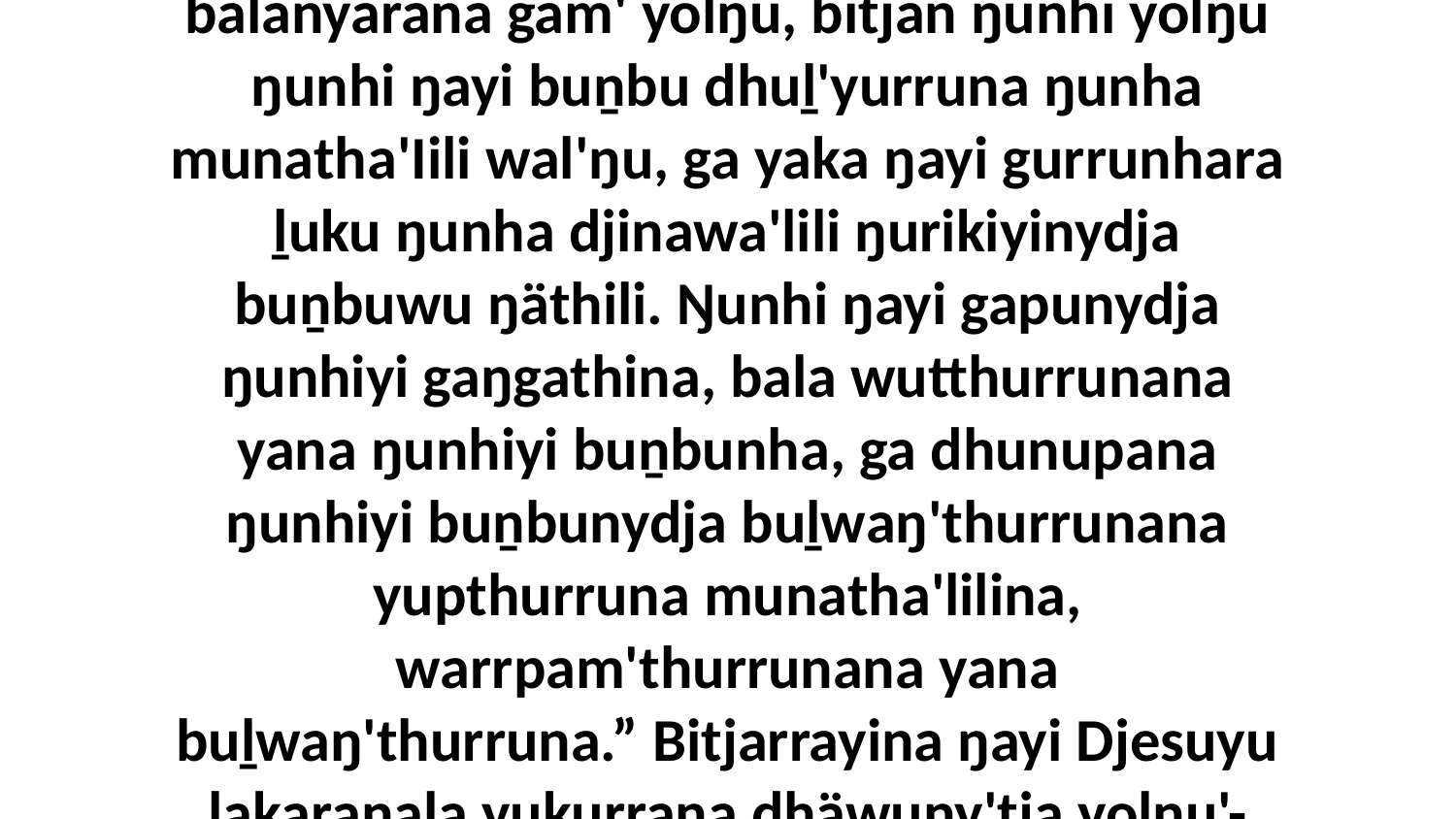

49 Ga ŋuli nhe ŋämanydja yurru ŋarranha dhäruk, ga yakanydja märrama, nhenydja balanyarana gam' yolŋu, bitjan ŋunhi yolŋu ŋunhi ŋayi buṉbu dhuḻ'yurruna ŋunha munatha'Iili wal'ŋu, ga yaka ŋayi gurrunhara ḻuku ŋunha djinawa'lili ŋurikiyinydja buṉbuwu ŋäthili. Ŋunhi ŋayi gapunydja ŋunhiyi gaŋgathina, bala wutthurrunana yana ŋunhiyi buṉbunha, ga dhunupana ŋunhiyi buṉbunydja buḻwaŋ'thurrunana yupthurruna munatha'lilina, warrpam'thurrunana yana buḻwaŋ'thurruna.” Bitjarrayina ŋayi Djesuyu ḻakaraŋala yukurrana dhäwuny'tja yolŋu'-yulŋuwa, ŋuripanydja ŋunhi walala yukurrana malthurruna nhanŋu.